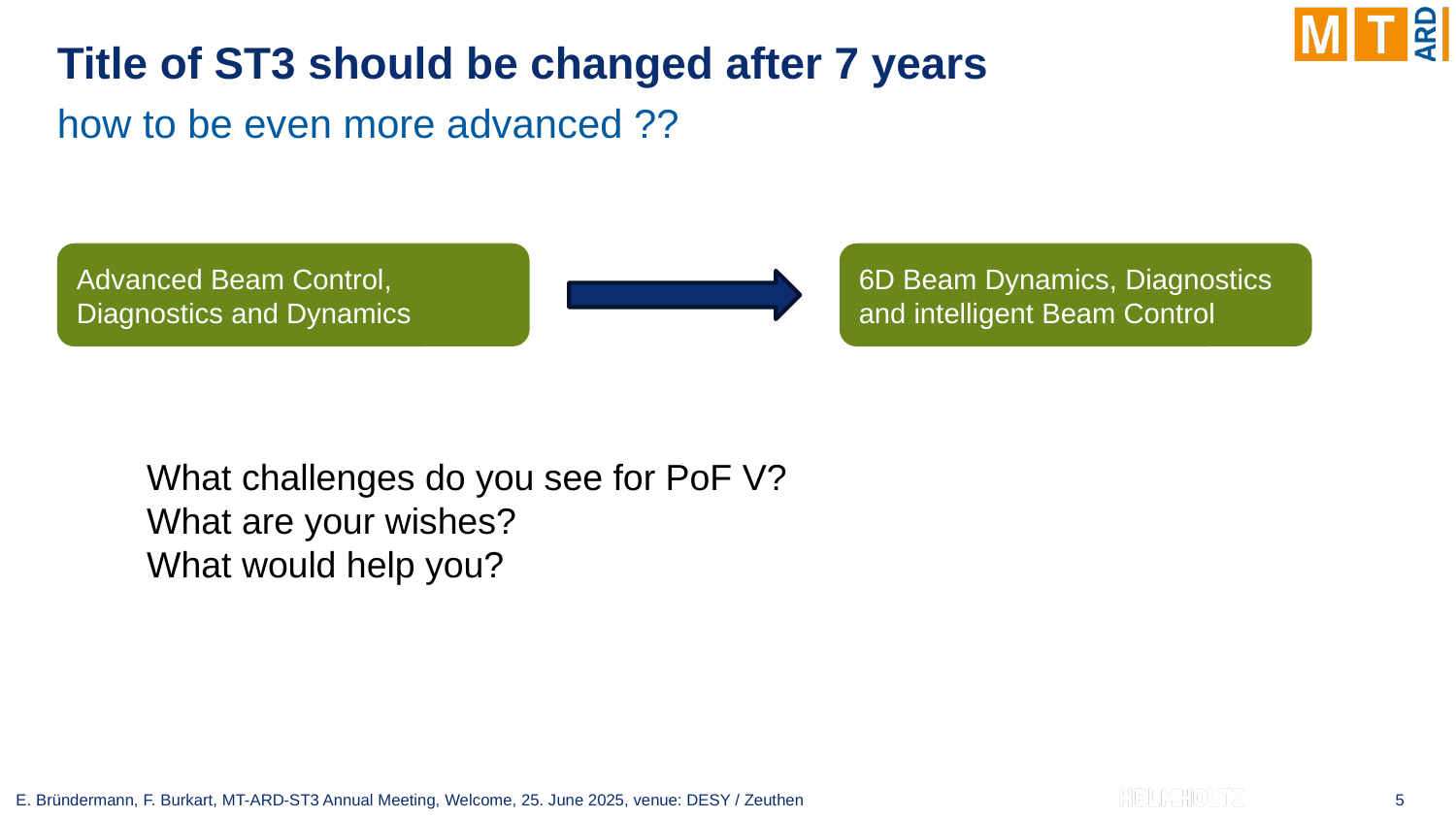

# Title of ST3 should be changed after 7 years
how to be even more advanced ??
Advanced Beam Control, Diagnostics and Dynamics
6D Beam Dynamics, Diagnostics and intelligent Beam Control

What challenges do you see for PoF V?
What are your wishes?
What would help you?